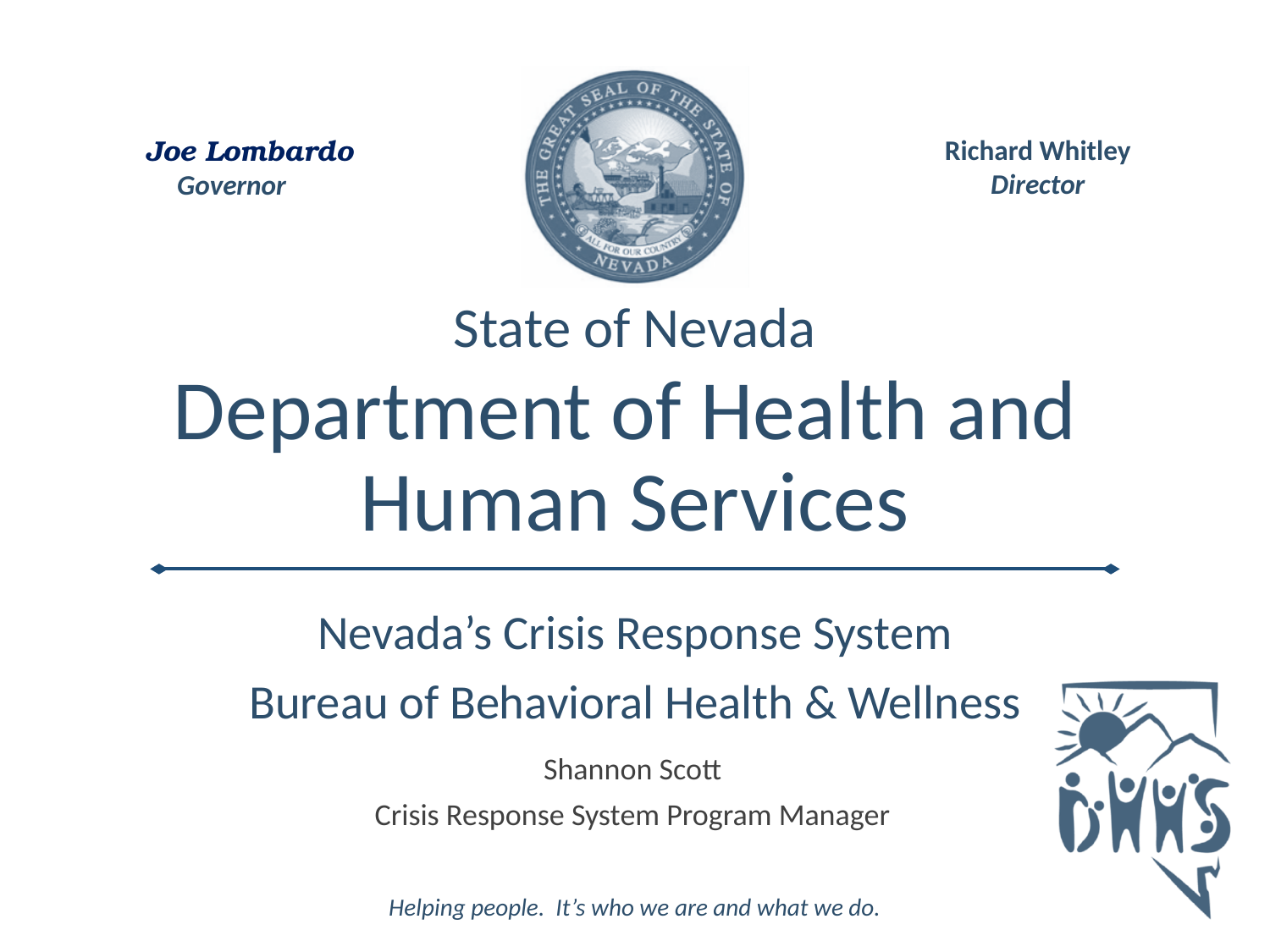

Joe Lombardo
Nevada’s Crisis Response System
# Bureau of Behavioral Health & Wellness
Shannon Scott
Crisis Response System Program Manager